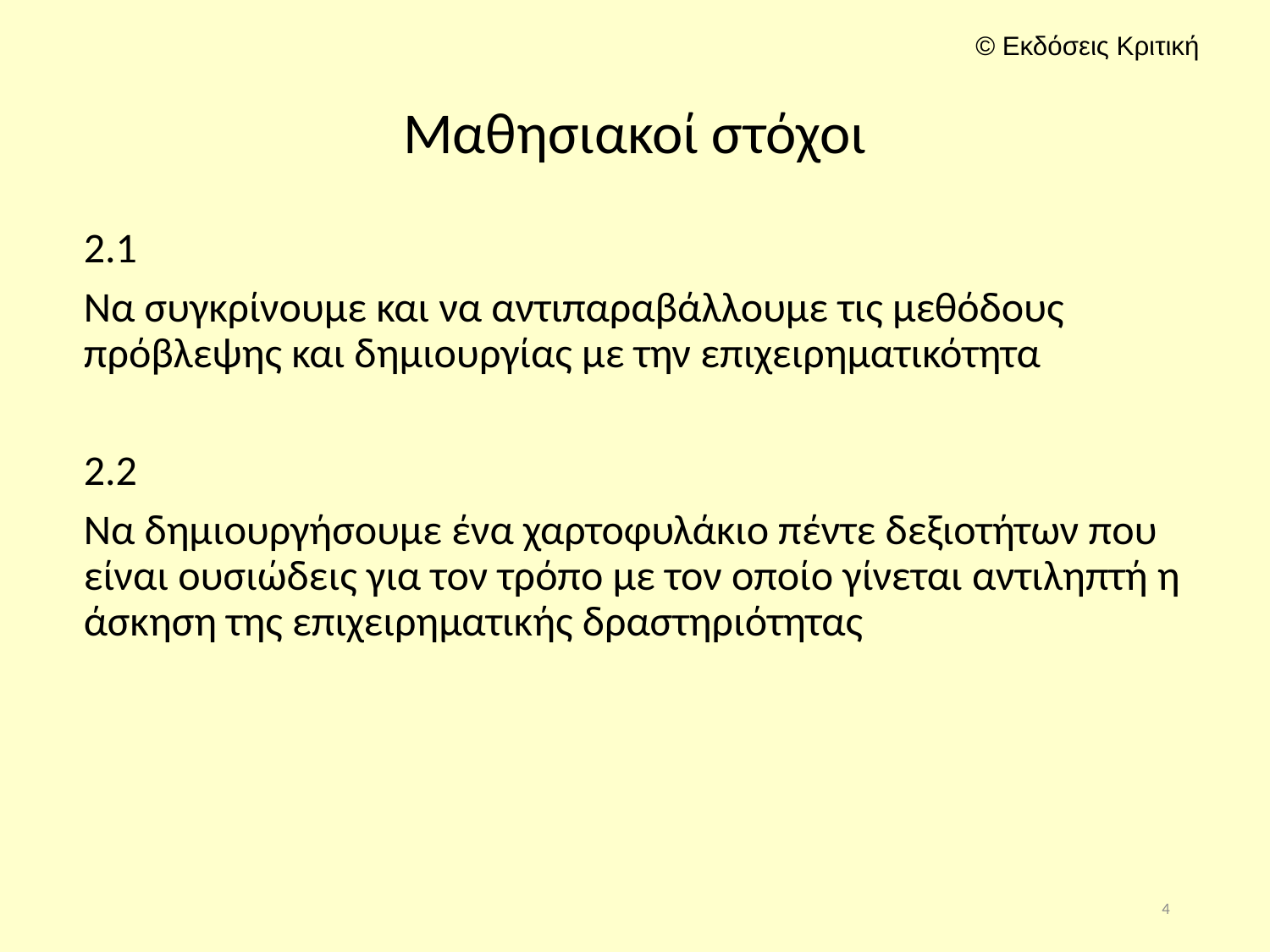

# Μαθησιακοί στόχοι
2.1
Να συγκρίνουμε και να αντιπαραβάλλουμε τις μεθόδους πρόβλεψης και δημιουργίας με την επιχειρηματικότητα

2.2
Να δημιουργήσουμε ένα χαρτοφυλάκιο πέντε δεξιοτήτων που είναι ουσιώδεις για τον τρόπο με τον οποίο γίνεται αντιληπτή η άσκηση της επιχειρηματικής δραστηριότητας

4